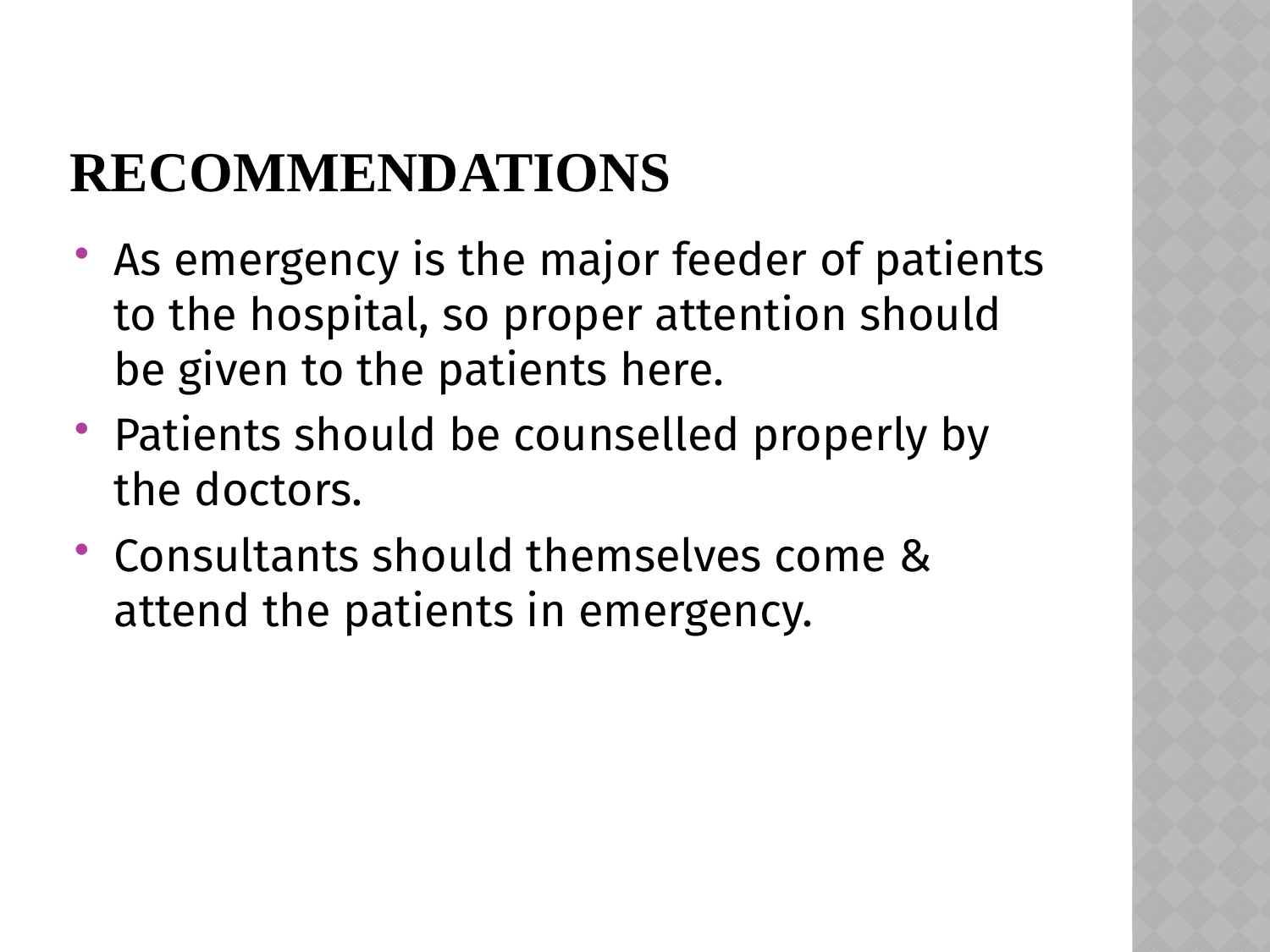

# recommendations
As emergency is the major feeder of patients to the hospital, so proper attention should be given to the patients here.
Patients should be counselled properly by the doctors.
Consultants should themselves come & attend the patients in emergency.